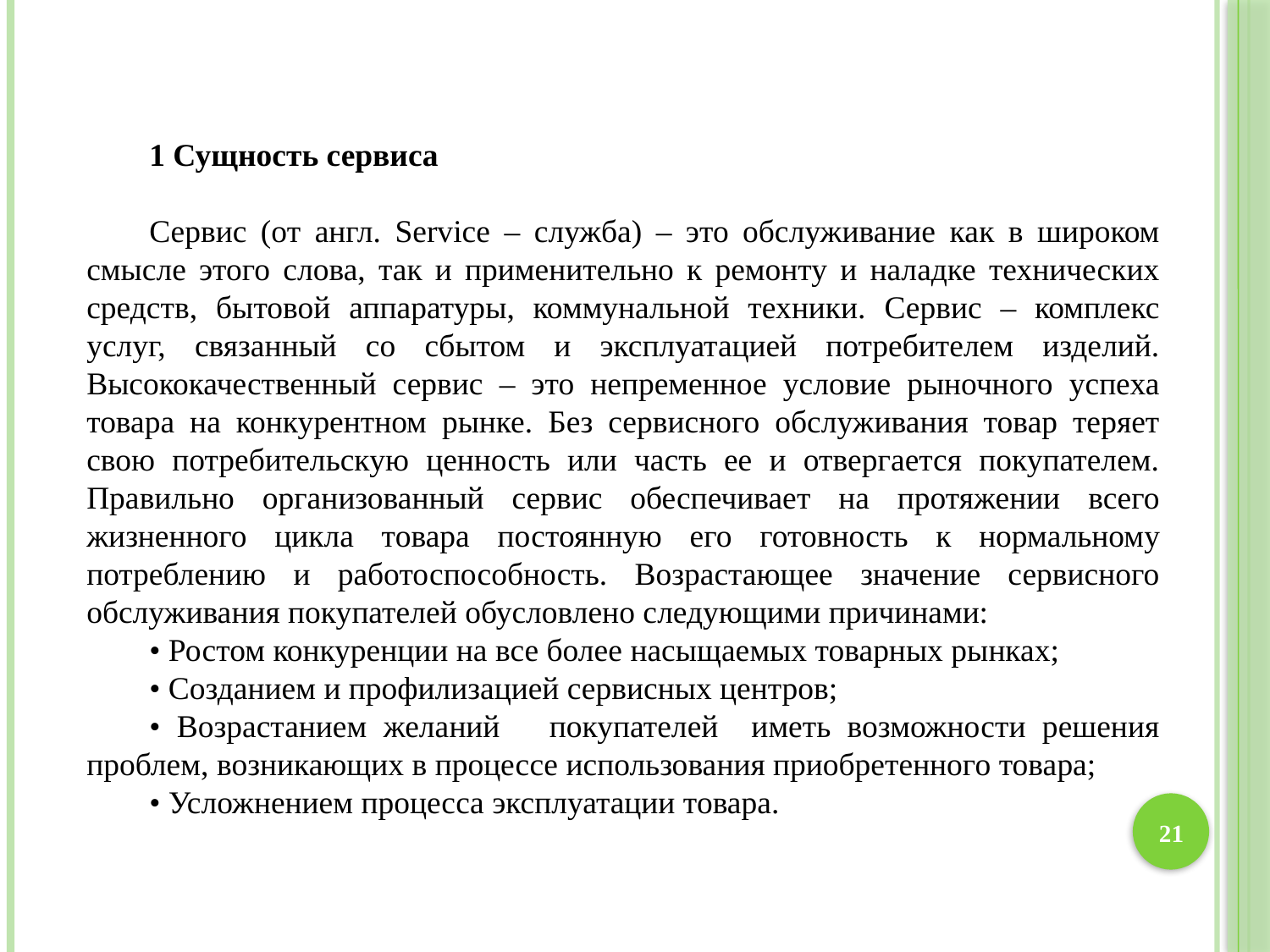

1 Сущность сервиса

Сервис (от англ. Service – служба) – это обслуживание как в широком смысле этого слова, так и применительно к ремонту и наладке технических средств, бытовой аппаратуры, коммунальной техники. Сервис – комплекс услуг, связанный со сбытом и эксплуатацией потребителем изделий. Высококачественный сервис – это непременное условие рыночного успеха товара на конкурентном рынке. Без сервисного обслуживания товар теряет свою потребительскую ценность или часть ее и отвергается покупателем. Правильно организованный сервис обеспечивает на протяжении всего жизненного цикла товара постоянную его готовность к нормальному потреблению и работоспособность. Возрастающее значение сервисного обслуживания покупателей обусловлено следующими причинами:
• Ростом конкуренции на все более насыщаемых товарных рынках;
• Созданием и профилизацией сервисных центров;
• Возрастанием желаний   покупателей  иметь возможности решения проблем, возникающих в процессе использования приобретенного товара;
• Усложнением процесса эксплуатации товара.

21